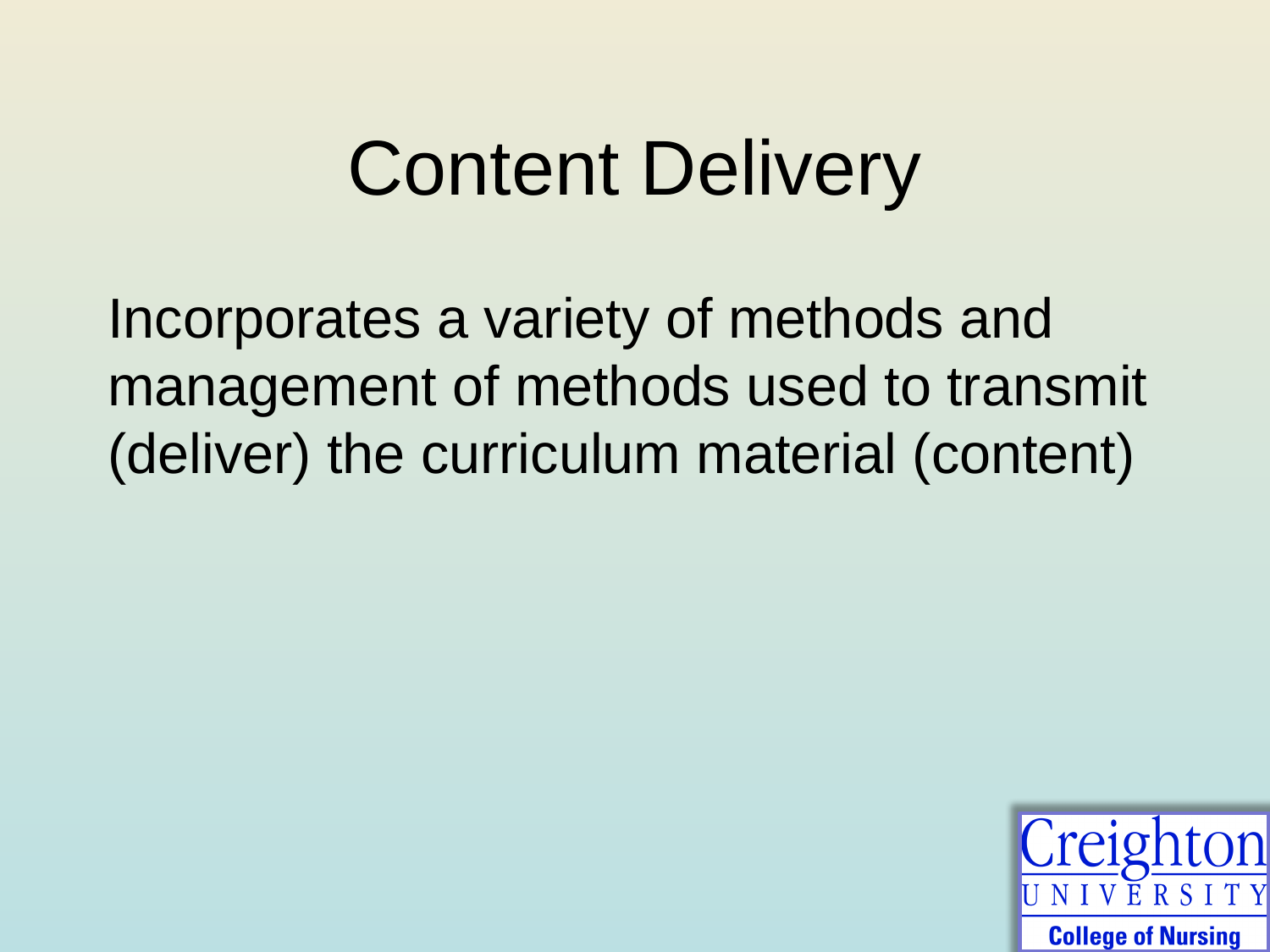

# Content Delivery
Incorporates a variety of methods and management of methods used to transmit (deliver) the curriculum material (content)